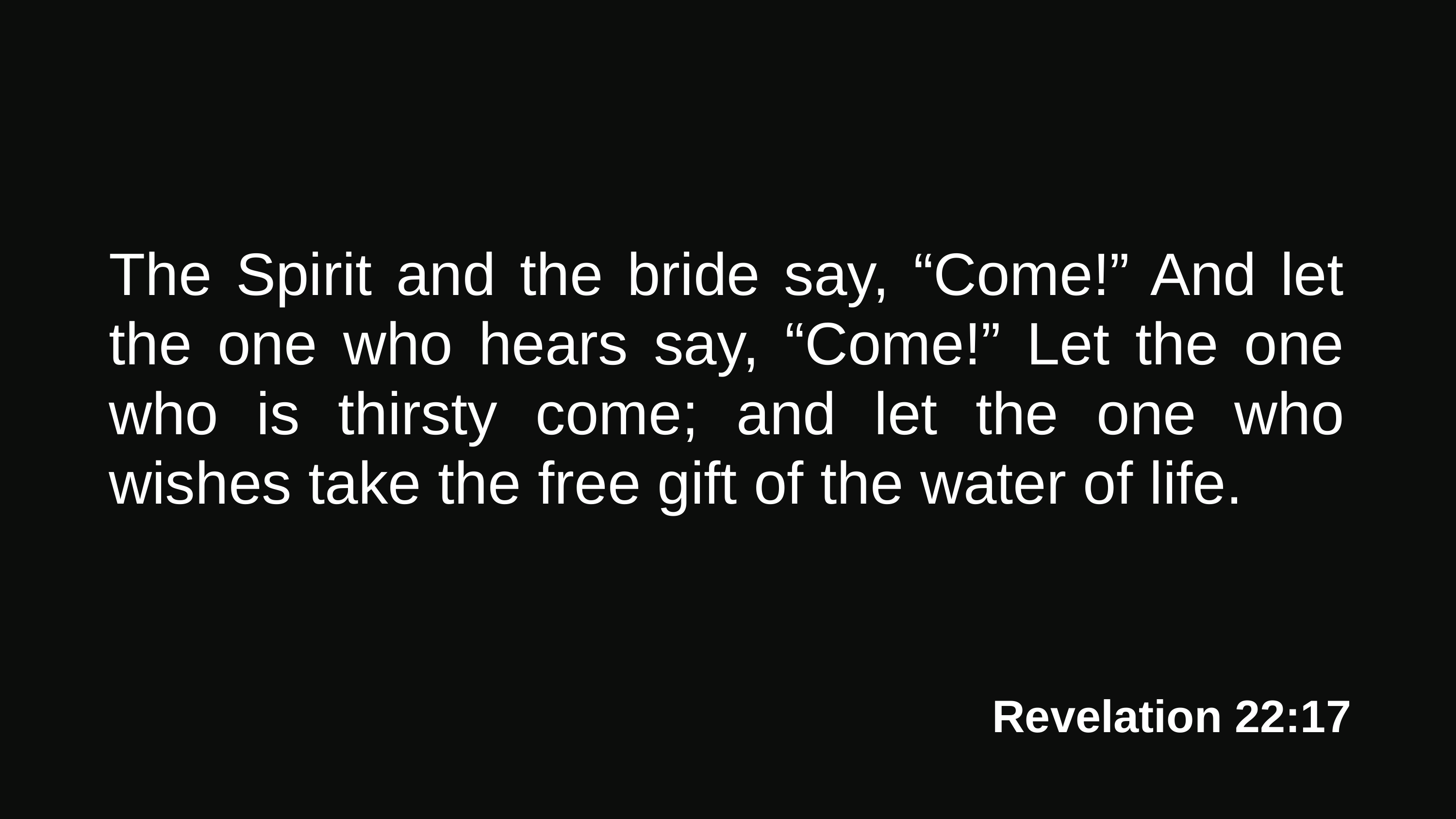

The Spirit and the bride say, “Come!” And let the one who hears say, “Come!” Let the one who is thirsty come; and let the one who wishes take the free gift of the water of life.
Revelation 22:17